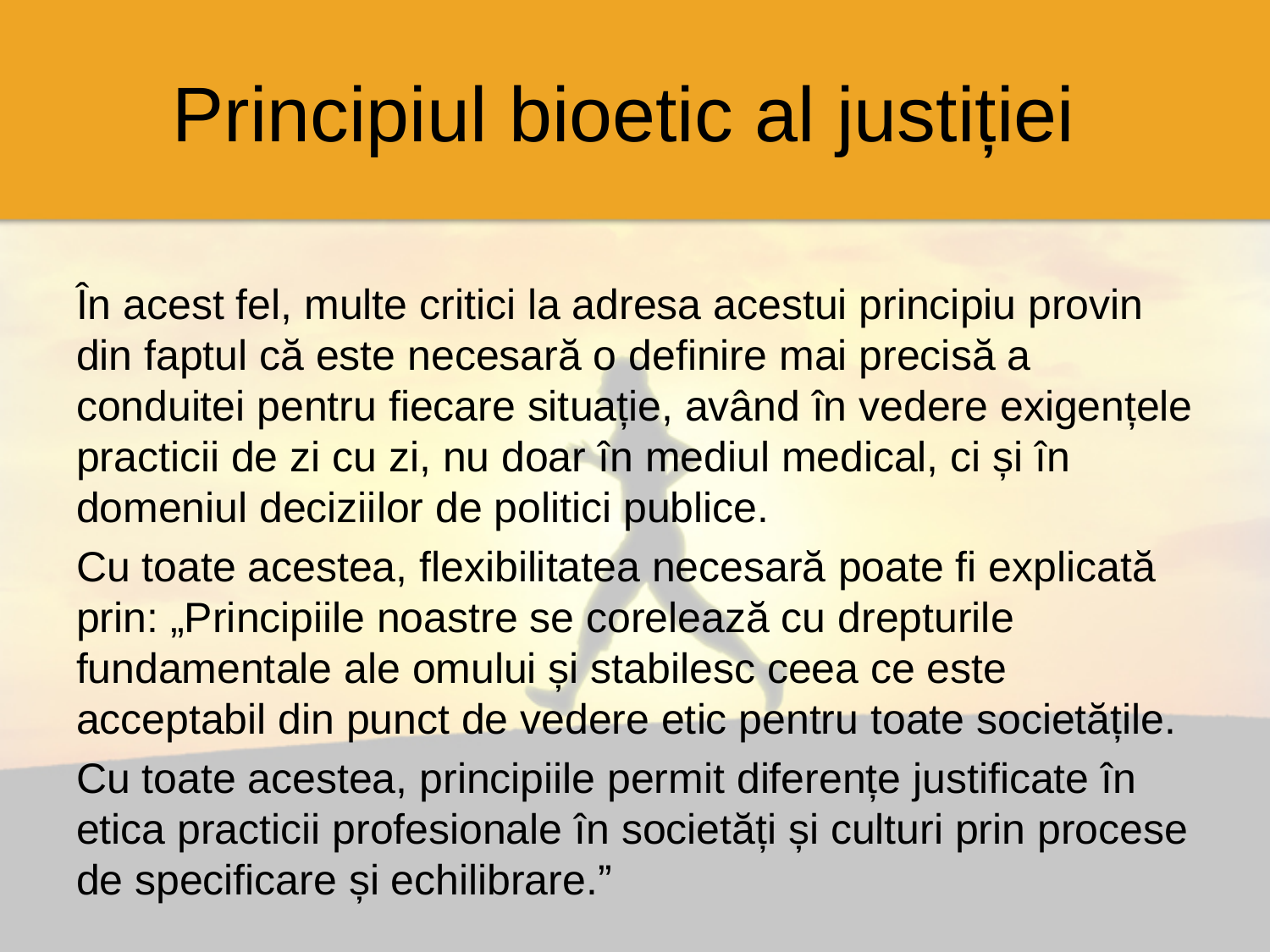

# Principiul bioetic al justiției
În acest fel, multe critici la adresa acestui principiu provin din faptul că este necesară o definire mai precisă a conduitei pentru fiecare situație, având în vedere exigențele practicii de zi cu zi, nu doar în mediul medical, ci și în domeniul deciziilor de politici publice.
Cu toate acestea, flexibilitatea necesară poate fi explicată prin: „Principiile noastre se corelează cu drepturile fundamentale ale omului și stabilesc ceea ce este acceptabil din punct de vedere etic pentru toate societățile.
Cu toate acestea, principiile permit diferențe justificate în etica practicii profesionale în societăți și culturi prin procese de specificare și echilibrare.”